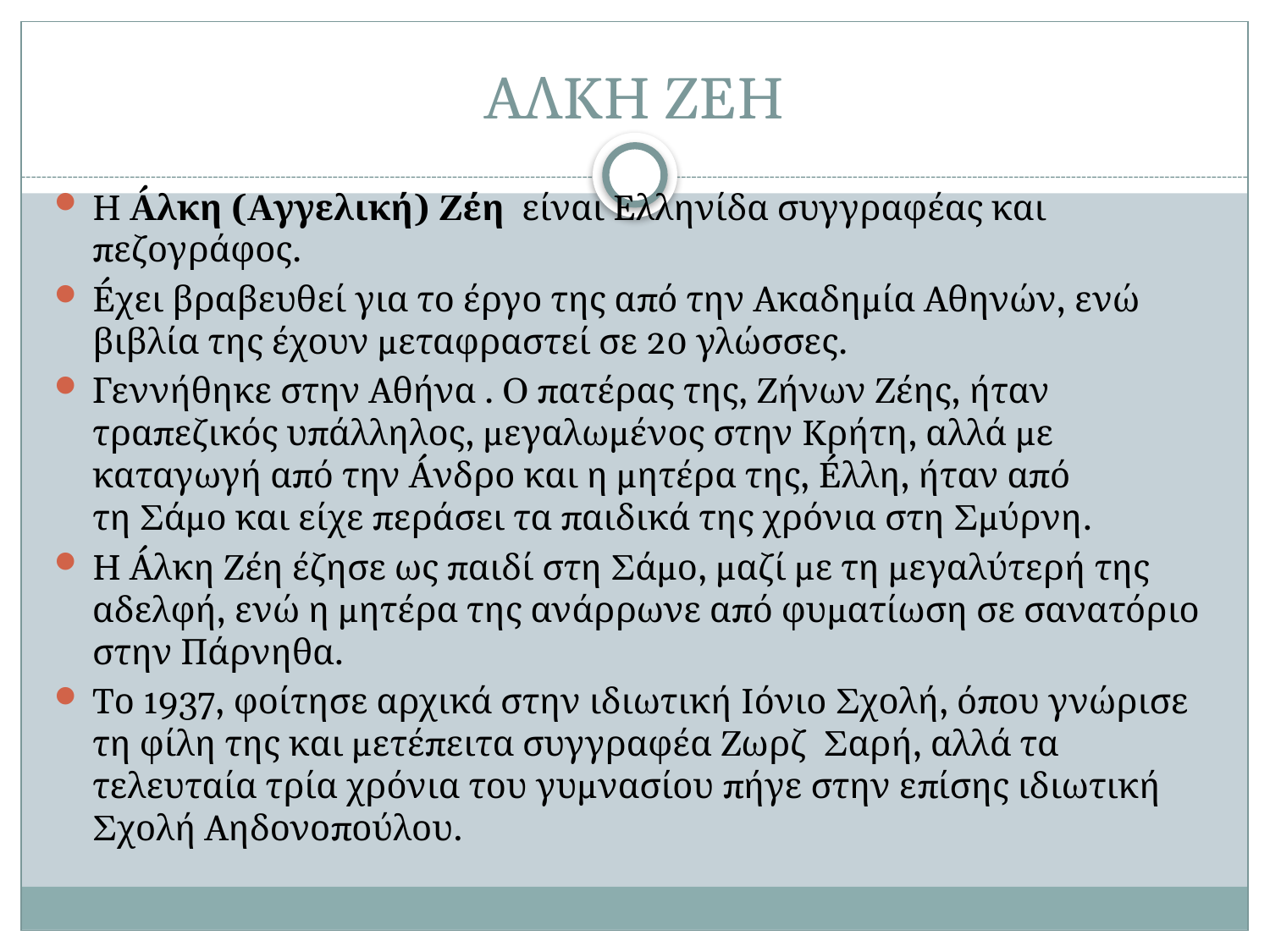

# ΑΛΚΗ ΖΕΗ
Η Άλκη (Αγγελική) Ζέη  είναι Ελληνίδα συγγραφέας και πεζογράφος.
Έχει βραβευθεί για το έργο της από την Ακαδημία Αθηνών, ενώ βιβλία της έχουν μεταφραστεί σε 20 γλώσσες.
Γεννήθηκε στην Αθήνα . Ο πατέρας της, Ζήνων Ζέης, ήταν τραπεζικός υπάλληλος, μεγαλωμένος στην Κρήτη, αλλά με καταγωγή από την Άνδρο και η μητέρα της, Έλλη, ήταν από τη Σάμο και είχε περάσει τα παιδικά της χρόνια στη Σμύρνη.
Η Άλκη Ζέη έζησε ως παιδί στη Σάμο, μαζί με τη μεγαλύτερή της αδελφή, ενώ η μητέρα της ανάρρωνε από φυματίωση σε σανατόριο στην Πάρνηθα.
Το 1937, φοίτησε αρχικά στην ιδιωτική Ιόνιο Σχολή, όπου γνώρισε τη φίλη της και μετέπειτα συγγραφέα Ζωρζ  Σαρή, αλλά τα τελευταία τρία χρόνια του γυμνασίου πήγε στην επίσης ιδιωτική Σχολή Αηδονοπούλου.